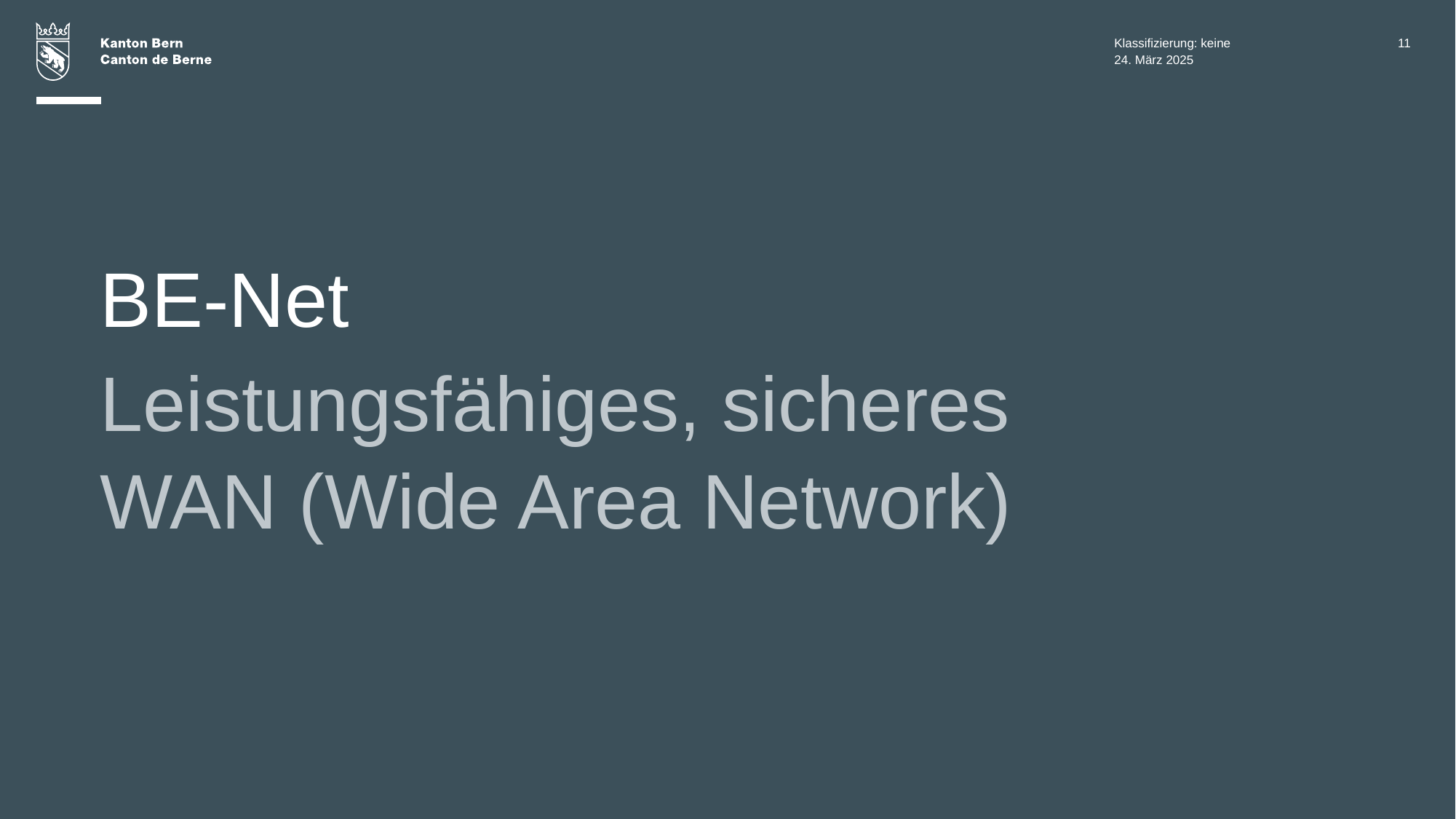

Klassifizierung: keine
11
24. März 2025
# BE-Net
Leistungsfähiges, sicheres WAN (Wide Area Network)